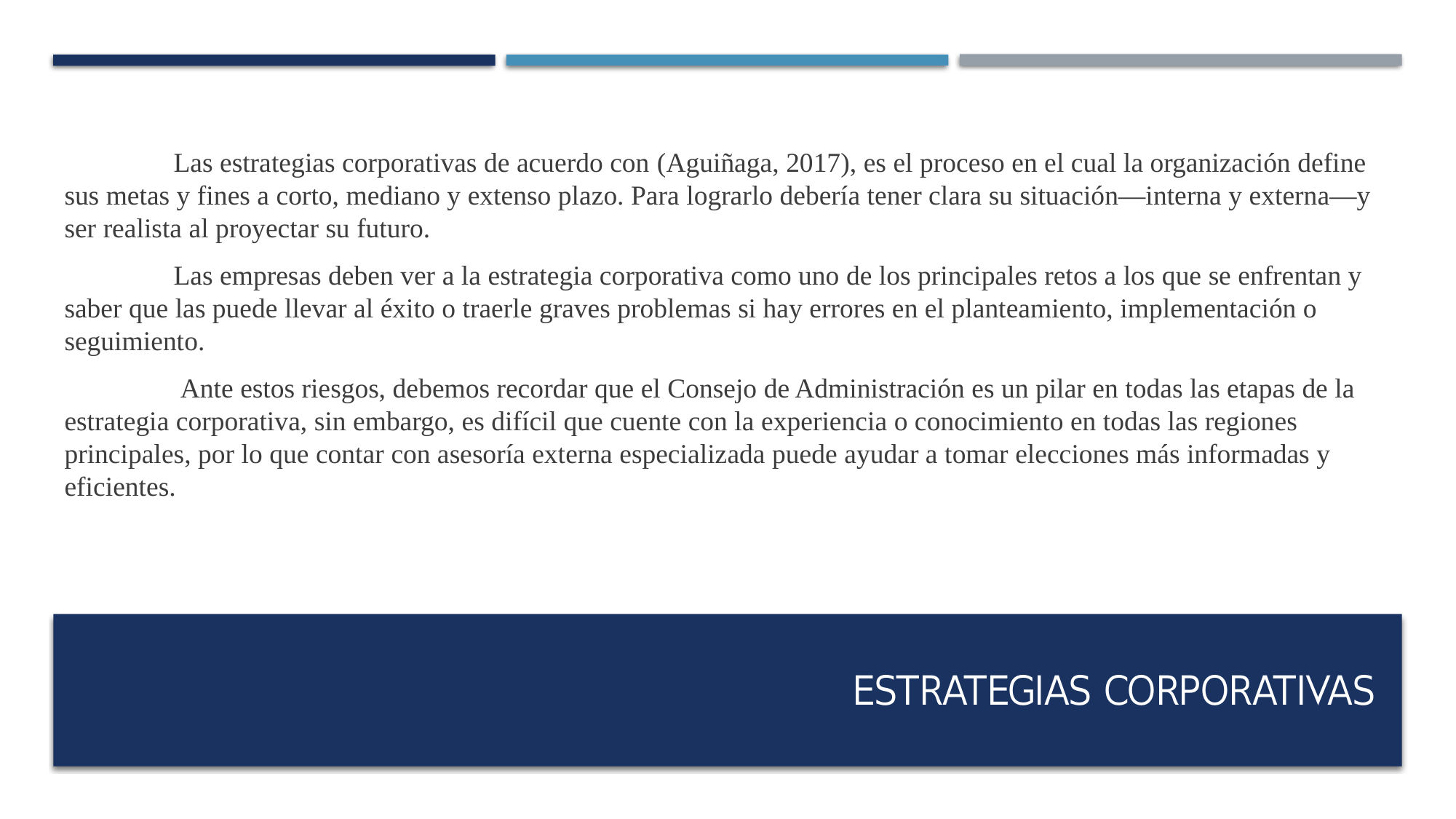

Las estrategias corporativas de acuerdo con (Aguiñaga, 2017), es el proceso en el cual la organización define sus metas y fines a corto, mediano y extenso plazo. Para lograrlo debería tener clara su situación—interna y externa—y ser realista al proyectar su futuro.
	Las empresas deben ver a la estrategia corporativa como uno de los principales retos a los que se enfrentan y saber que las puede llevar al éxito o traerle graves problemas si hay errores en el planteamiento, implementación o seguimiento.
	 Ante estos riesgos, debemos recordar que el Consejo de Administración es un pilar en todas las etapas de la estrategia corporativa, sin embargo, es difícil que cuente con la experiencia o conocimiento en todas las regiones principales, por lo que contar con asesoría externa especializada puede ayudar a tomar elecciones más informadas y eficientes.
ESTRATEGIAS CORPORATIVAS